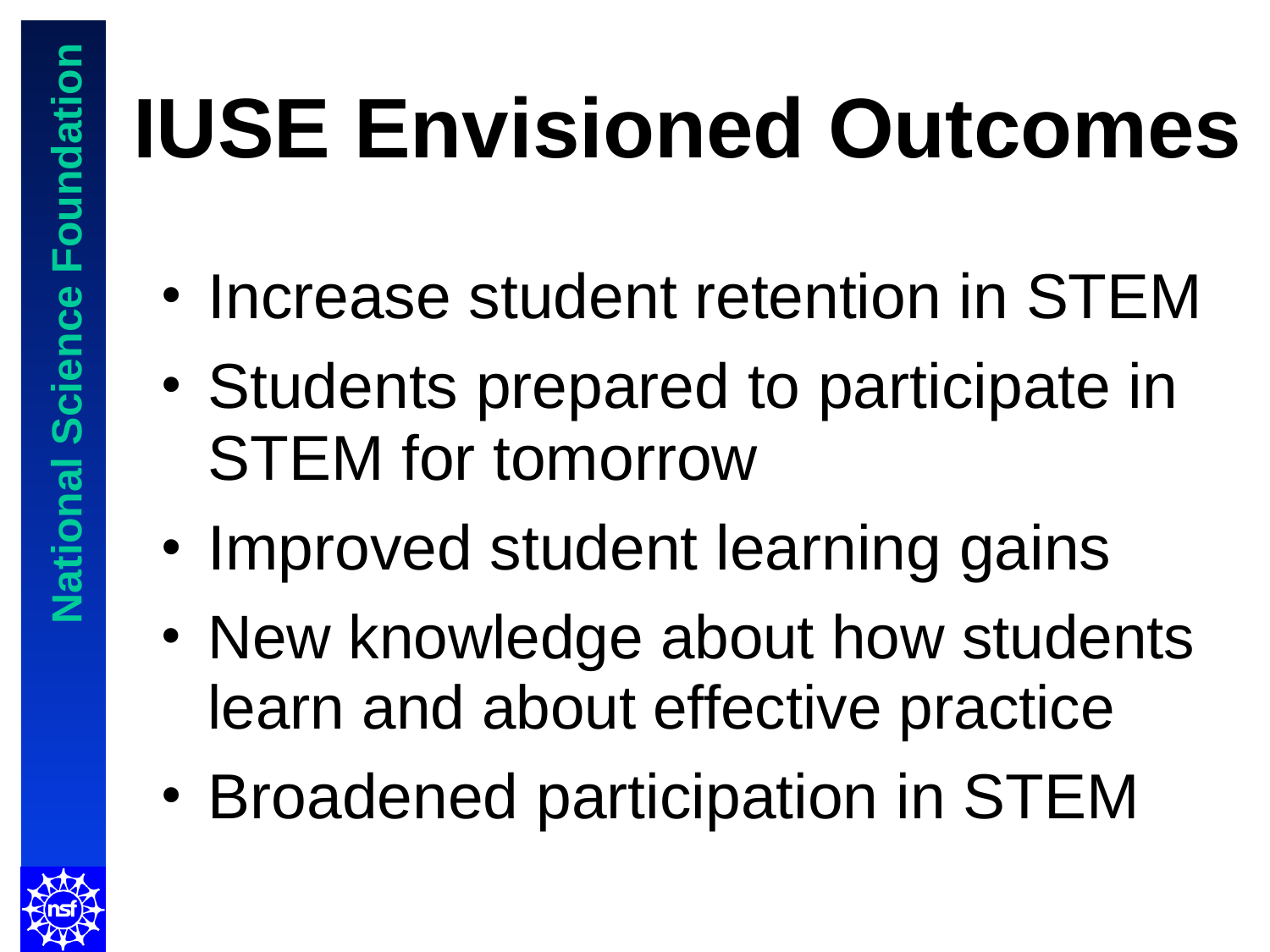

# IUSE Envisioned Outcomes
Increase student retention in STEM
Students prepared to participate in STEM for tomorrow
Improved student learning gains
New knowledge about how students learn and about effective practice
Broadened participation in STEM